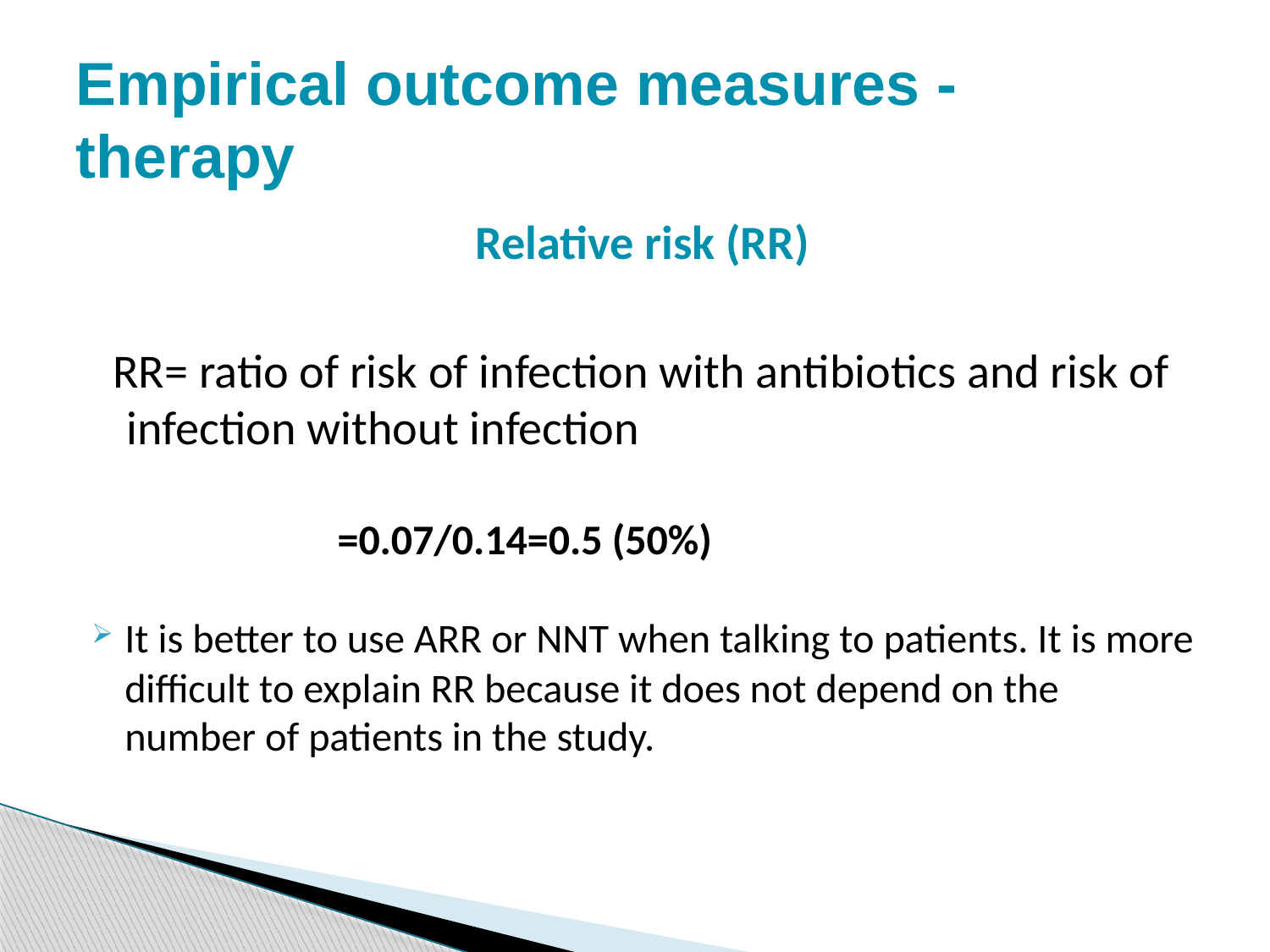

# Empirical outcome measures - therapy
Relative risk (RR)

  RR= ratio of risk of infection with antibiotics and risk of infection without infection
=0.07/0.14=0.5 (50%)
It is better to use ARR or NNT when talking to patients. It is more difficult to explain RR because it does not depend on the number of patients in the study.